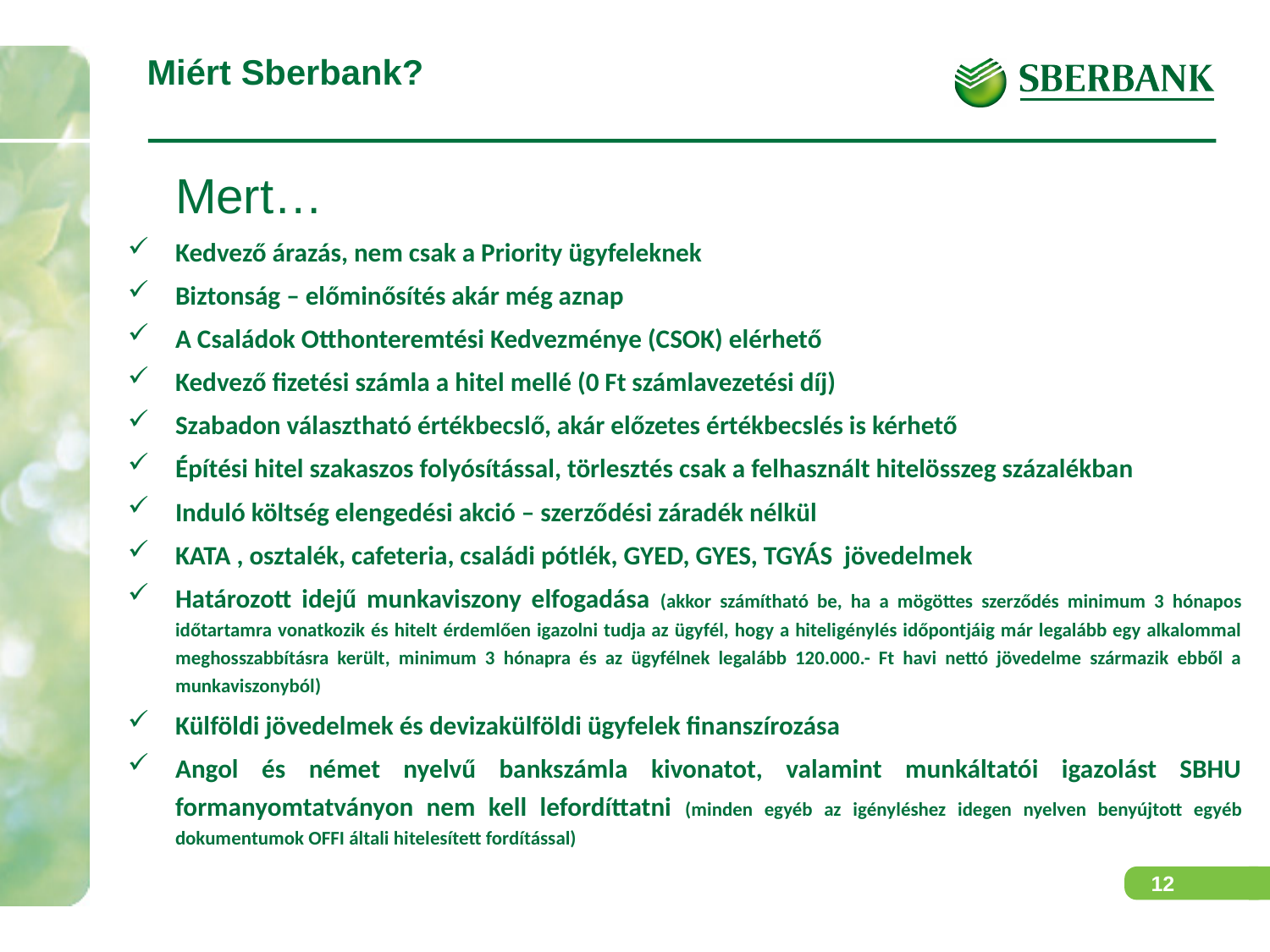

# Miért Sberbank?
	Mert…
Kedvező árazás, nem csak a Priority ügyfeleknek
Biztonság – előminősítés akár még aznap
A Családok Otthonteremtési Kedvezménye (CSOK) elérhető
Kedvező fizetési számla a hitel mellé (0 Ft számlavezetési díj)
Szabadon választható értékbecslő, akár előzetes értékbecslés is kérhető
Építési hitel szakaszos folyósítással, törlesztés csak a felhasznált hitelösszeg százalékban
Induló költség elengedési akció – szerződési záradék nélkül
KATA , osztalék, cafeteria, családi pótlék, GYED, GYES, TGYÁS  jövedelmek
Határozott idejű munkaviszony elfogadása (akkor számítható be, ha a mögöttes szerződés minimum 3 hónapos időtartamra vonatkozik és hitelt érdemlően igazolni tudja az ügyfél, hogy a hiteligénylés időpontjáig már legalább egy alkalommal meghosszabbításra került, minimum 3 hónapra és az ügyfélnek legalább 120.000.- Ft havi nettó jövedelme származik ebből a munkaviszonyból)
Külföldi jövedelmek és devizakülföldi ügyfelek finanszírozása
Angol és német nyelvű bankszámla kivonatot, valamint munkáltatói igazolást SBHU formanyomtatványon nem kell lefordíttatni (minden egyéb az igényléshez idegen nyelven benyújtott egyéb dokumentumok OFFI általi hitelesített fordítással)